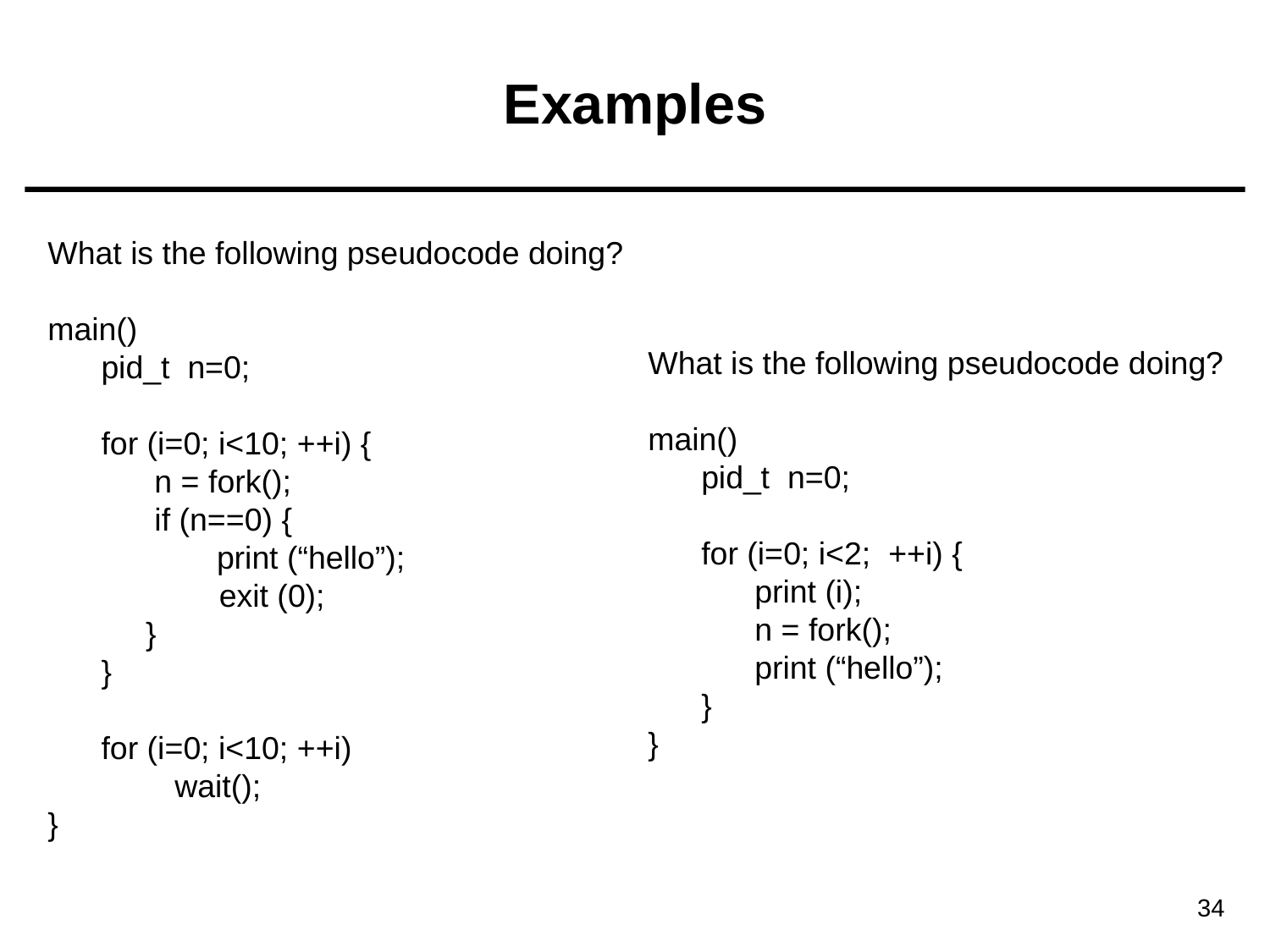

# Examples
What is the following pseudocode doing?

main()
      pid_t  n=0;

      for (i=0; i<10; ++i) {
            n = fork();
            if (n==0) {
                   print (“hello”);
  	     exit (0);
           }
      }

      for (i=0; i<10; ++i)
	wait();
}
What is the following pseudocode doing?

main()
      pid_t  n=0;

      for (i=0; i<2;  ++i) {
            print (i);
            n = fork();
            print (“hello”);
      }
}
34